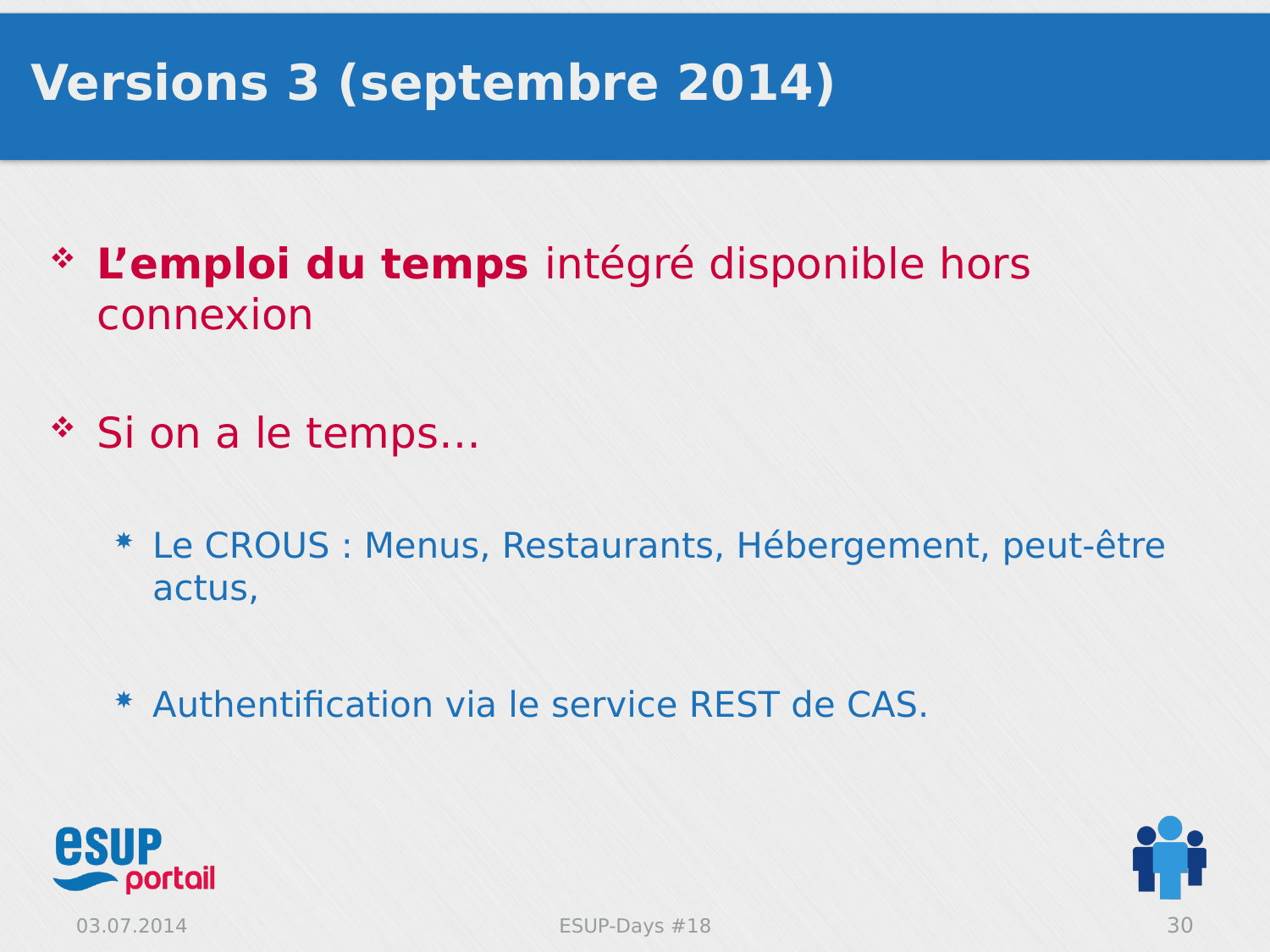

# Versions 3 (septembre 2014)

L’emploi du temps intégré disponible hors connexion

Si on a le temps…

Le CROUS : Menus, Restaurants, Hébergement, peut-être actus,

Authentification via le service REST de CAS.